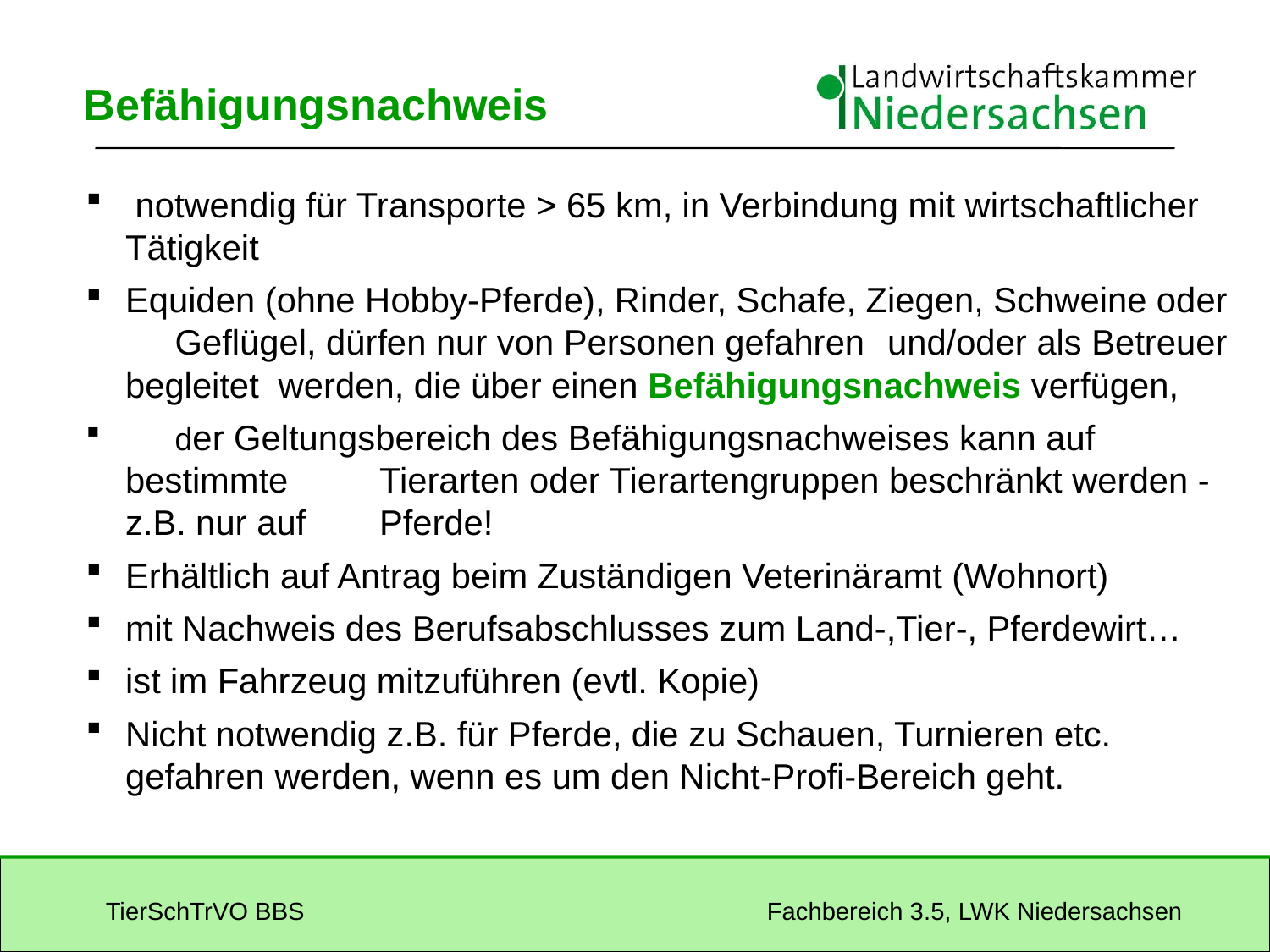

# Befähigungsnachweis
 notwendig für Transporte > 65 km, in Verbindung mit wirtschaftlicher Tätigkeit
Equiden (ohne Hobby-Pferde), Rinder, Schafe, Ziegen, Schweine oder 	Geflügel, dürfen nur von Personen gefahren 	und/oder als Betreuer begleitet  werden, die über einen Befähigungsnachweis verfügen,
	der Geltungsbereich des Befähigungsnachweises kann auf bestimmte    	Tierarten oder Tierartengruppen beschränkt werden -  z.B. nur auf 	Pferde!
Erhältlich auf Antrag beim Zuständigen Veterinäramt (Wohnort)
mit Nachweis des Berufsabschlusses zum Land-,Tier-, Pferdewirt…
ist im Fahrzeug mitzuführen (evtl. Kopie)
Nicht notwendig z.B. für Pferde, die zu Schauen, Turnieren etc. gefahren werden, wenn es um den Nicht-Profi-Bereich geht.